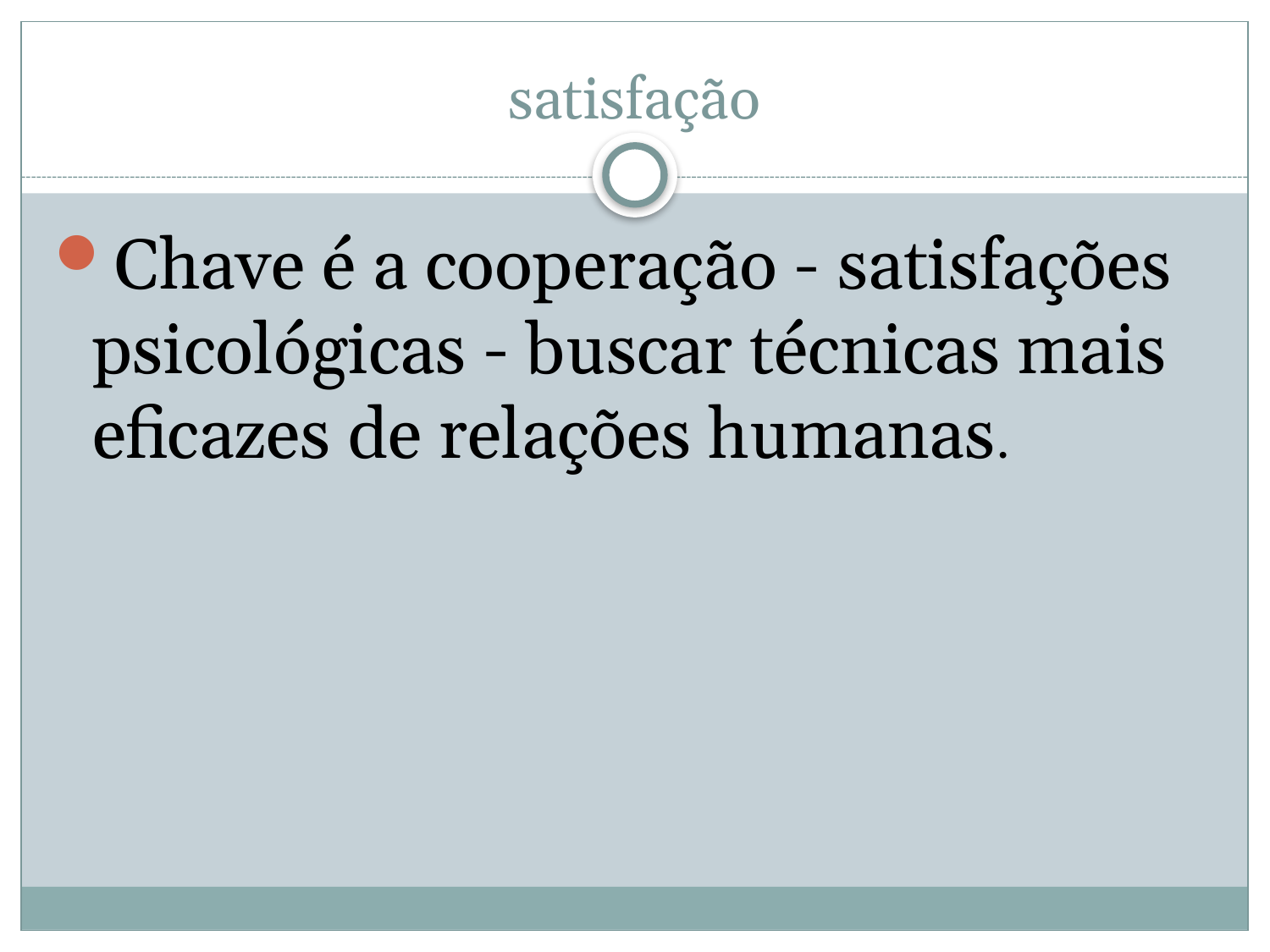

# satisfação
Chave é a cooperação - satisfações psicológicas - buscar técnicas mais eficazes de relações humanas.